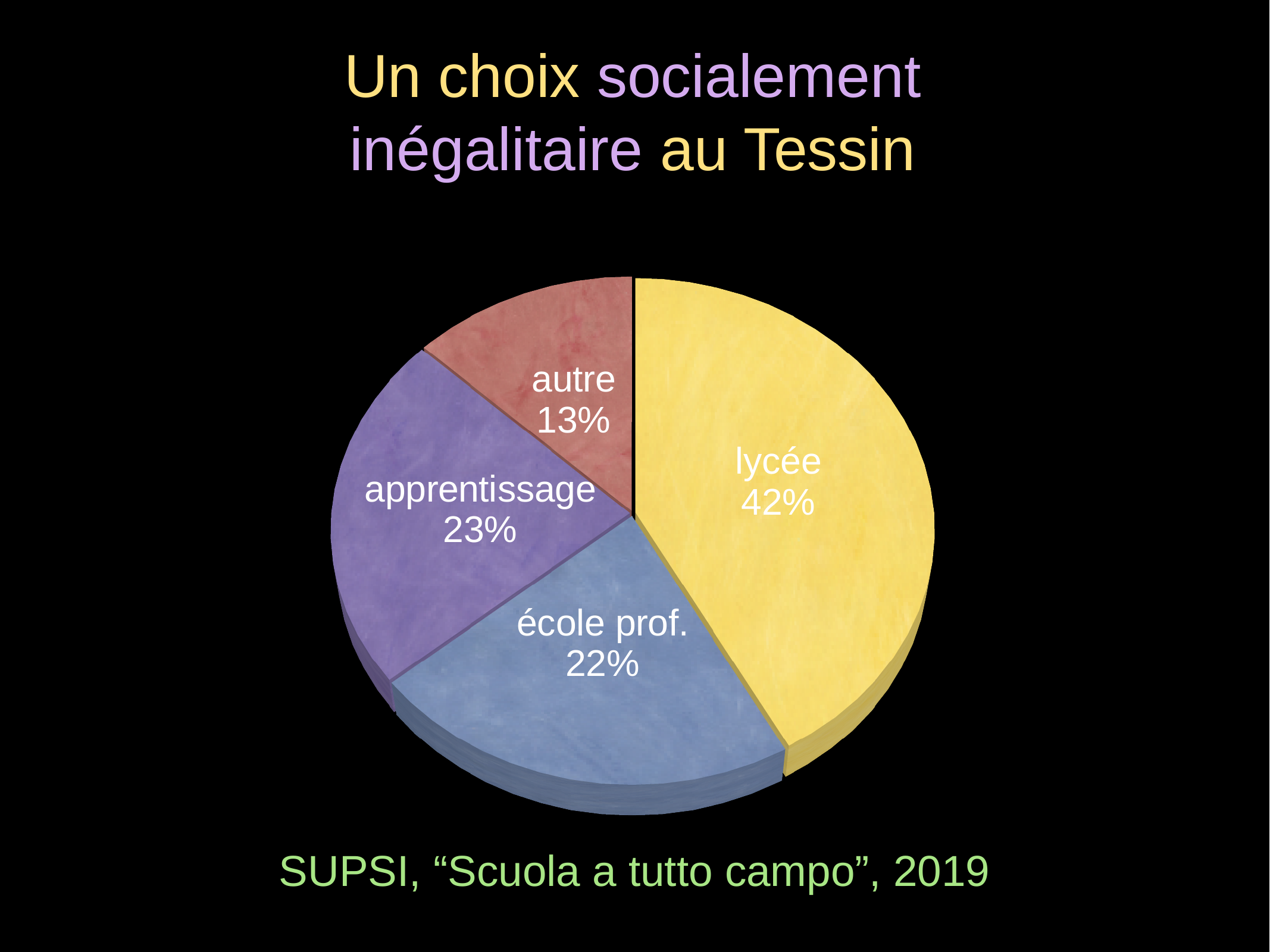

[unsupported chart]

Un choix socialement inégalitaire au Tessin
SUPSI, “Scuola a tutto campo”, 2019